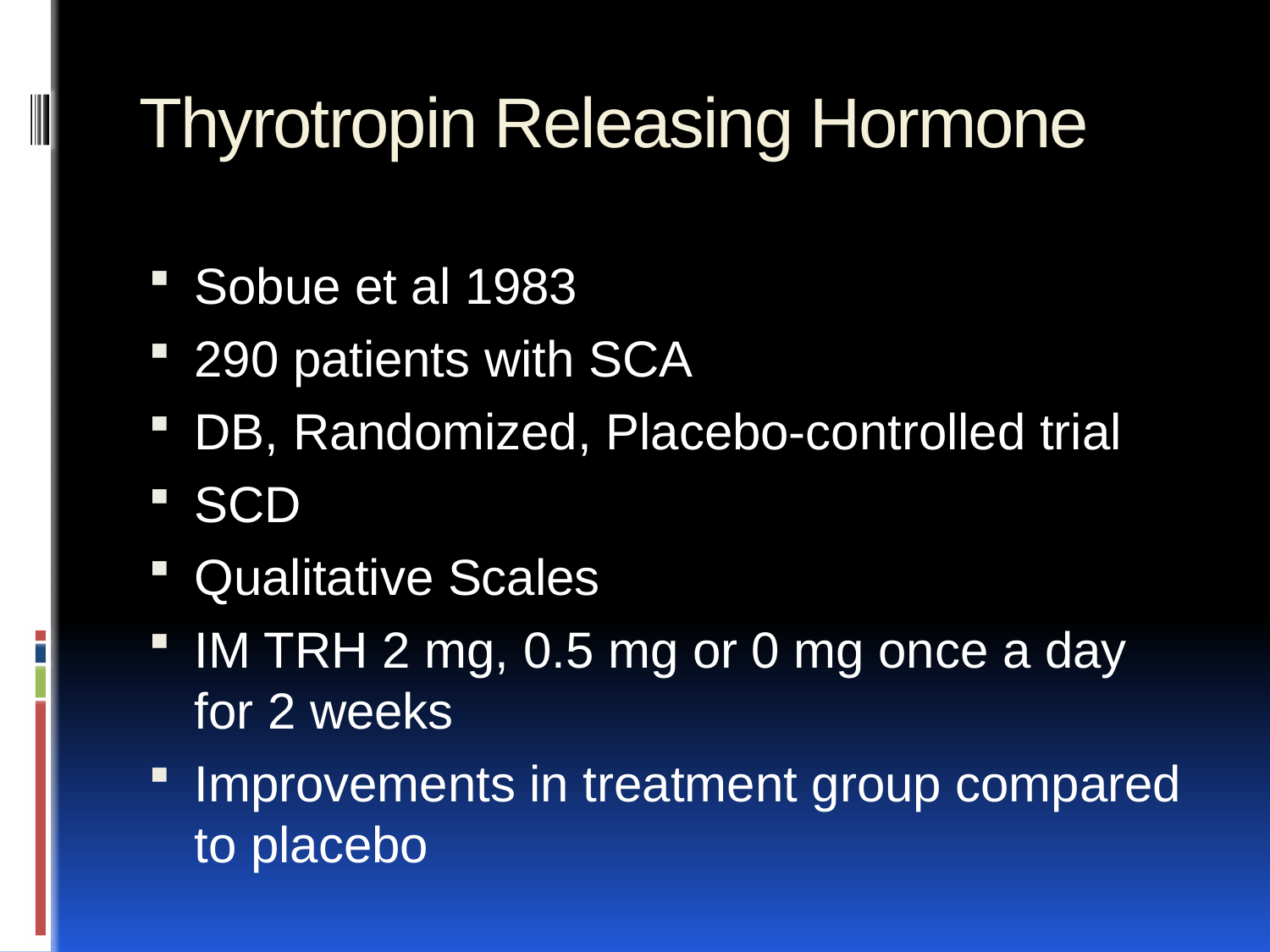

# Thyrotropin Releasing Hormone
Sobue et al 1983
290 patients with SCA
DB, Randomized, Placebo-controlled trial
SCD
Qualitative Scales
IM TRH 2 mg, 0.5 mg or 0 mg once a day for 2 weeks
Improvements in treatment group compared to placebo